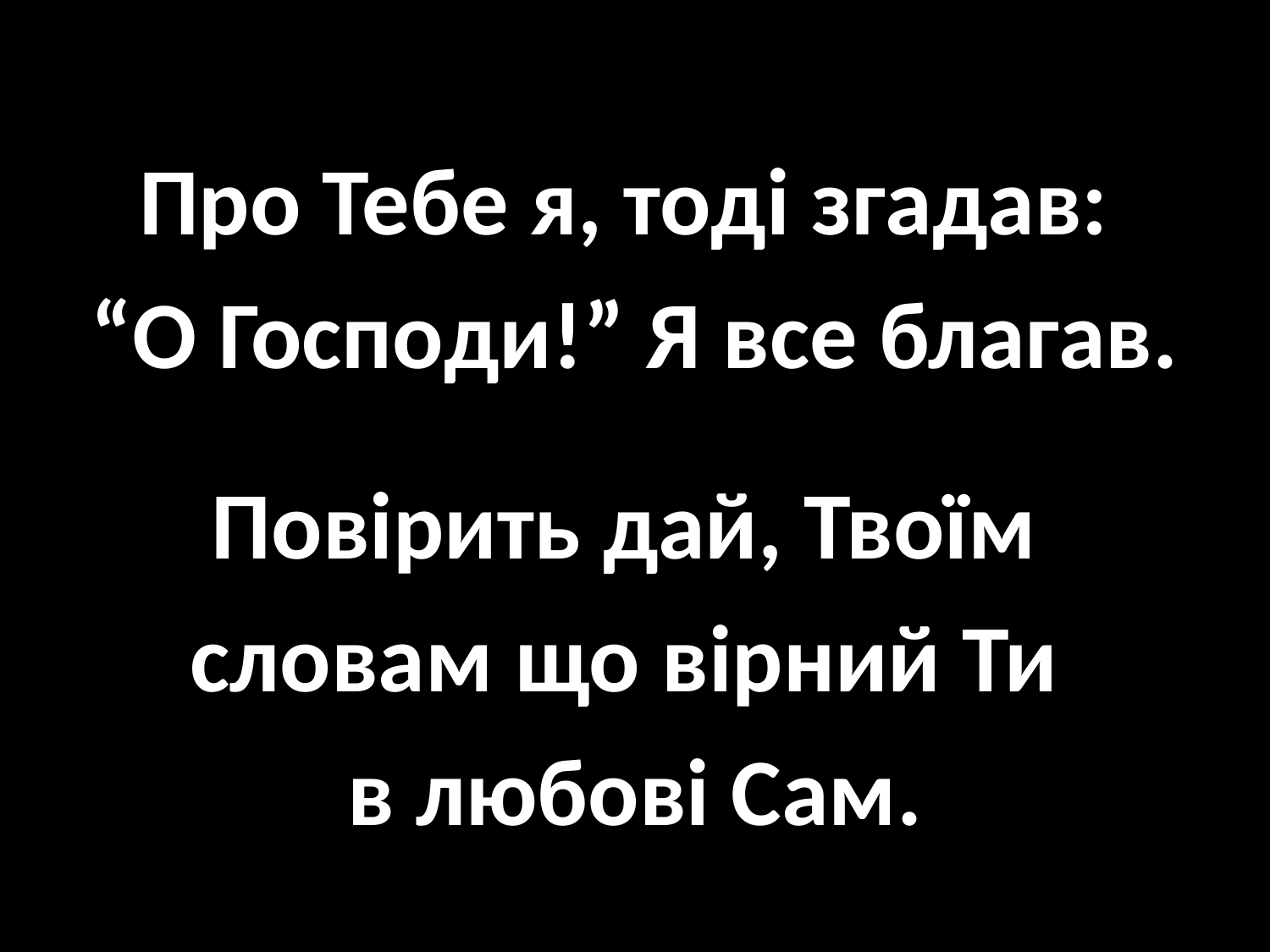

Про Тебе я, тоді згадав:
“О Господи!” Я все благав.
Повірить дай, Твоїм
словам що вірний Ти
в любові Сам.
#